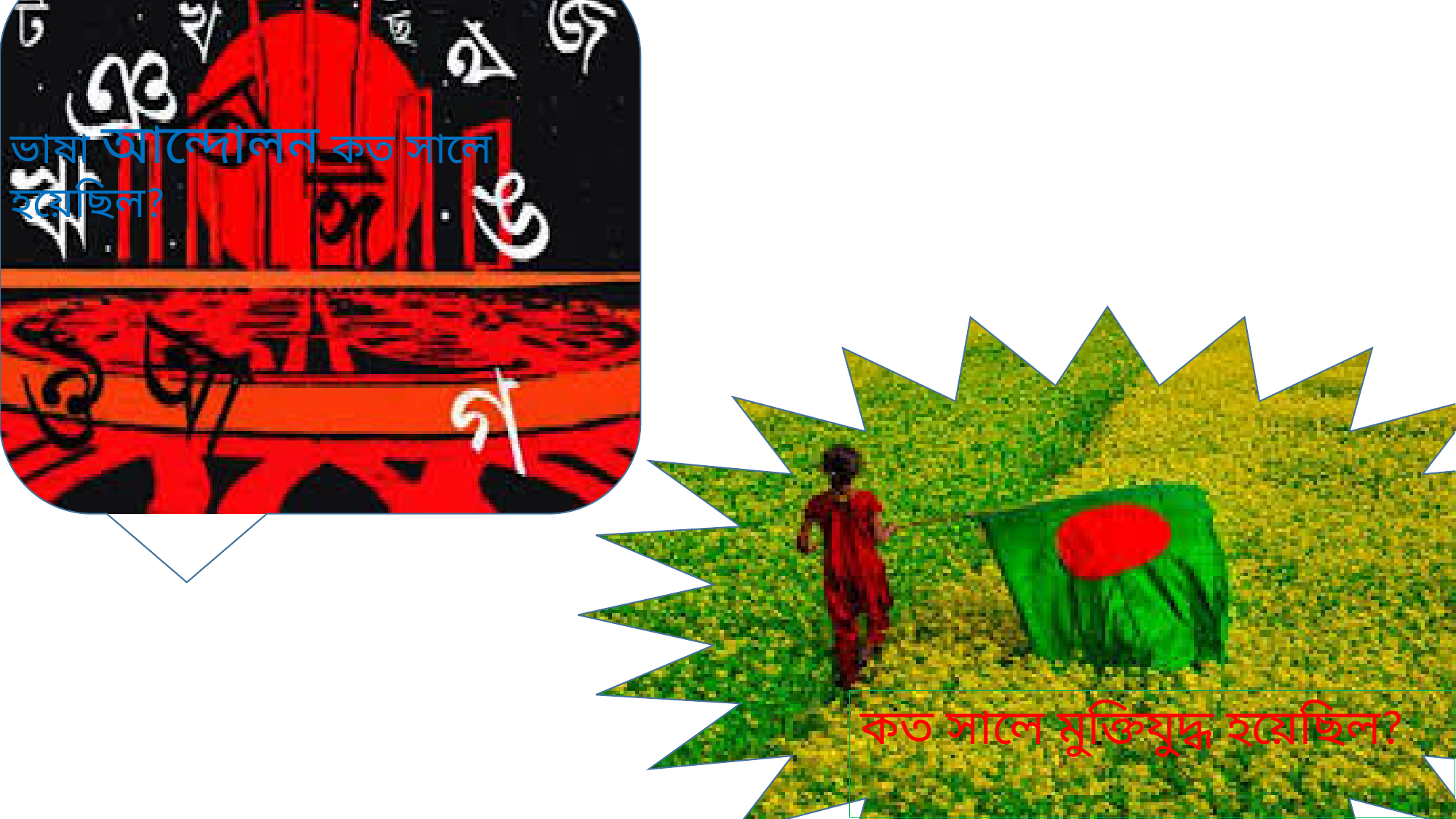

ভাষা আন্দোলন কত সালে হয়েছিল?

কত সালে মুক্তিযুদ্ধ হয়েছিল?